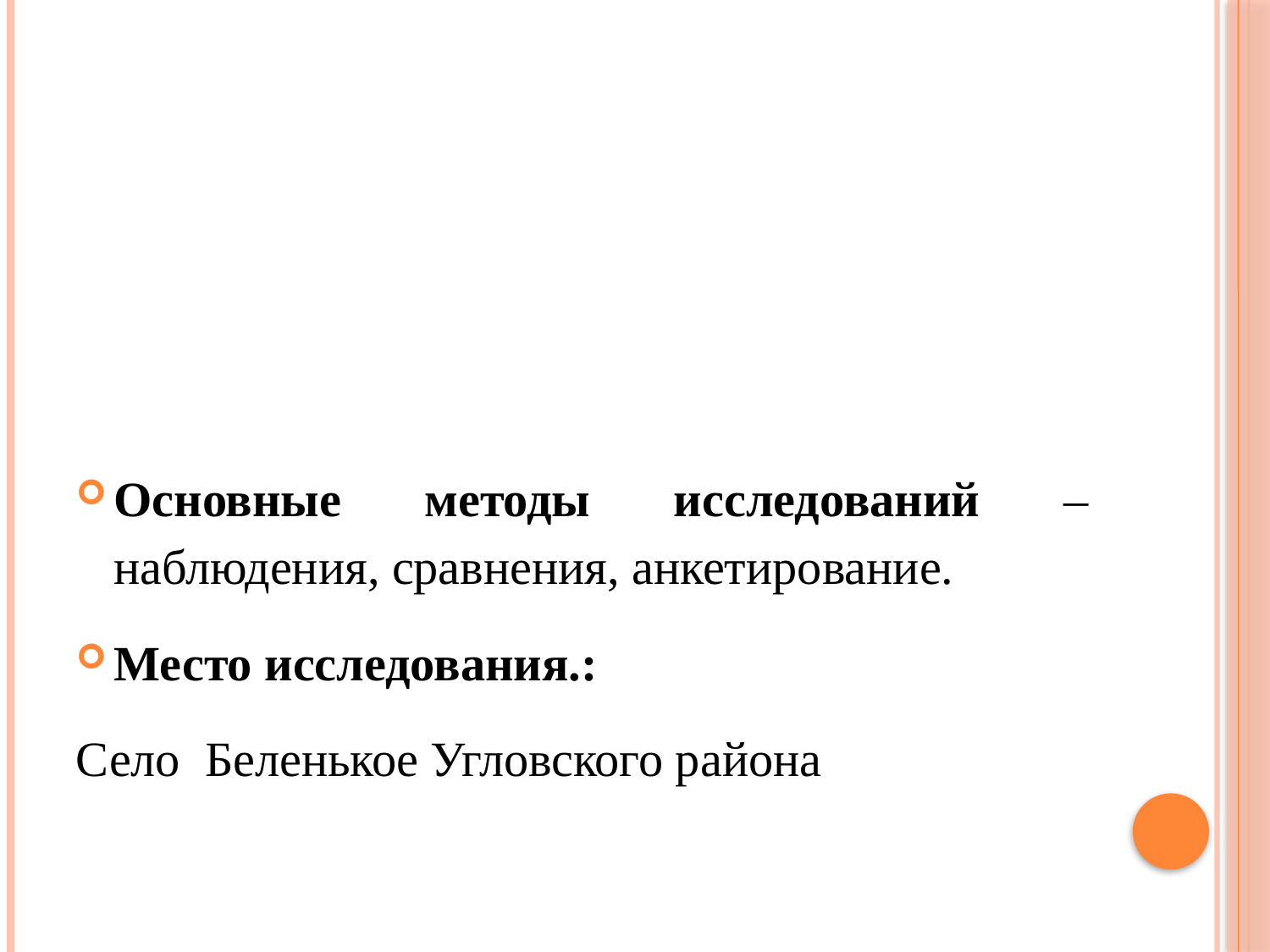

Основные методы исследований –наблюдения, сравнения, анкетирование.
Место исследования.:
Село  Беленькое Угловского района